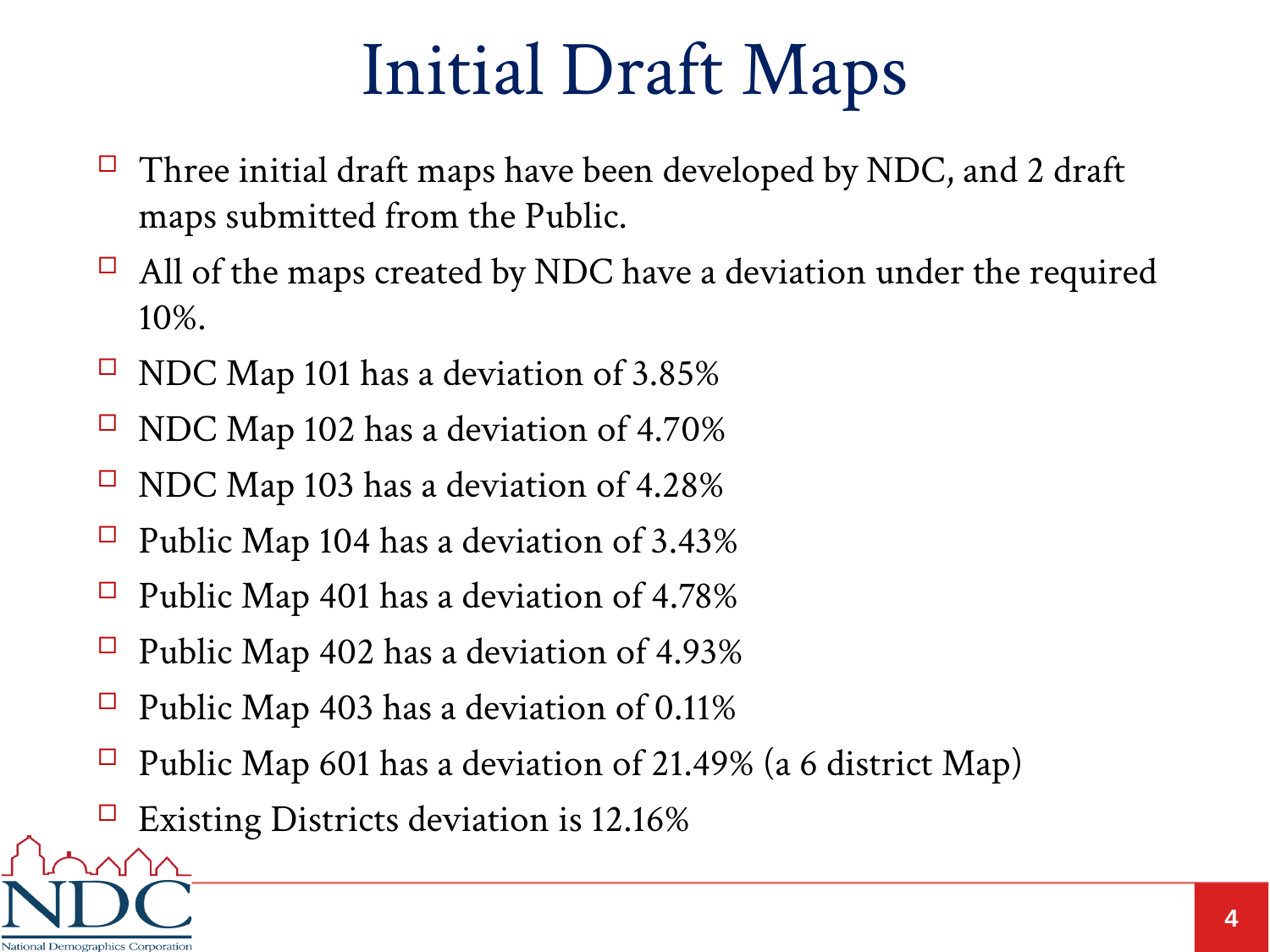

# Initial Draft Maps
Three initial draft maps have been developed by NDC, and 2 draft maps submitted from the Public.
All of the maps created by NDC have a deviation under the required 10%.
NDC Map 101 has a deviation of 3.85%
NDC Map 102 has a deviation of 4.70%
NDC Map 103 has a deviation of 4.28%
Public Map 104 has a deviation of 3.43%
Public Map 401 has a deviation of 4.78%
Public Map 402 has a deviation of 4.93%
Public Map 403 has a deviation of 0.11%
Public Map 601 has a deviation of 21.49% (a 6 district Map)
Existing Districts deviation is 12.16%